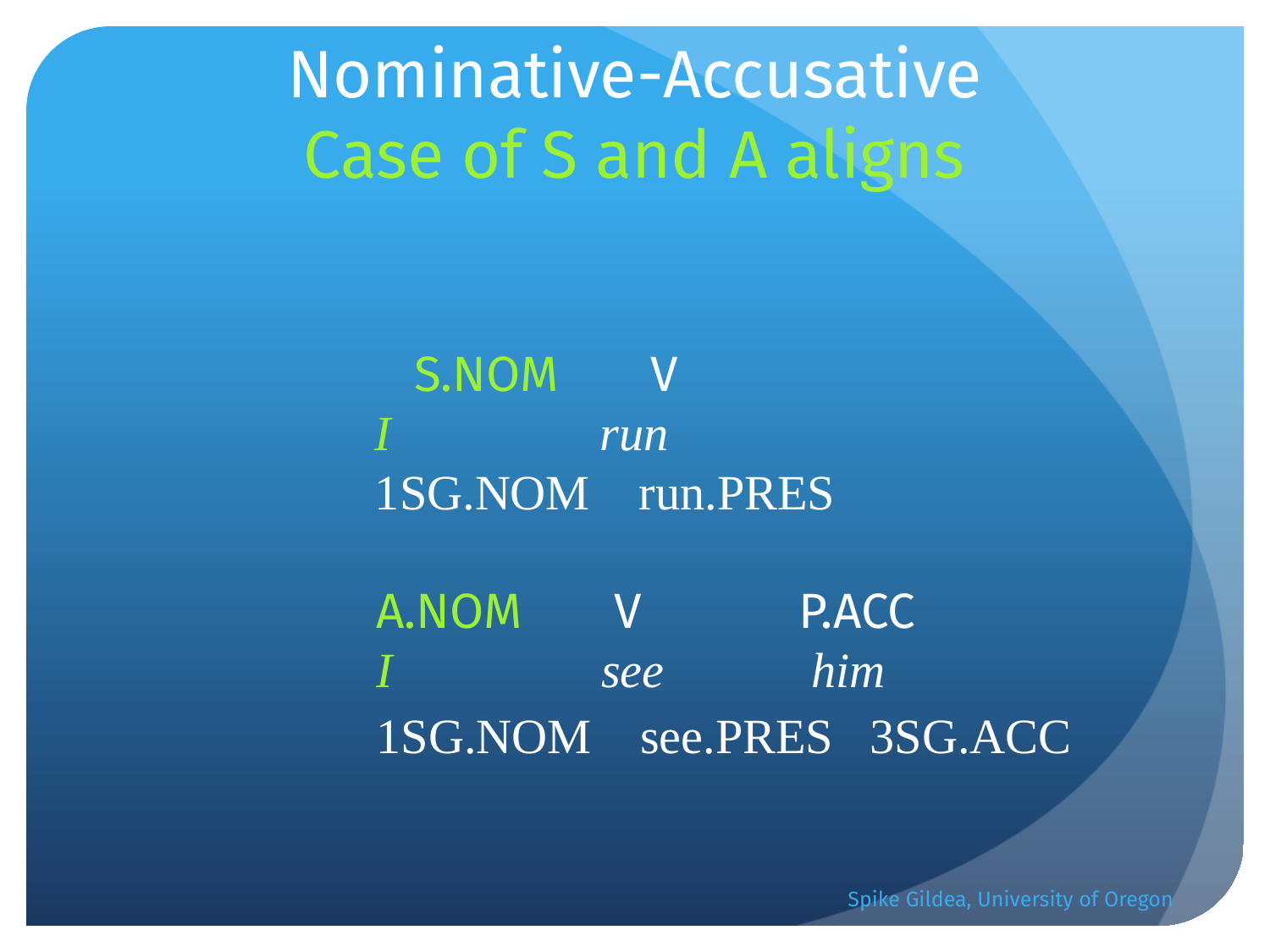

# Nominative-Accusative Case of S and A aligns

			S.nom       V
		I                 run
		1sg.nom    run.pres

		A.nom       V            P.acc
		I                 see            him
		1sg.nom    see.pres   3sg.acc
Spike Gildea, University of Oregon